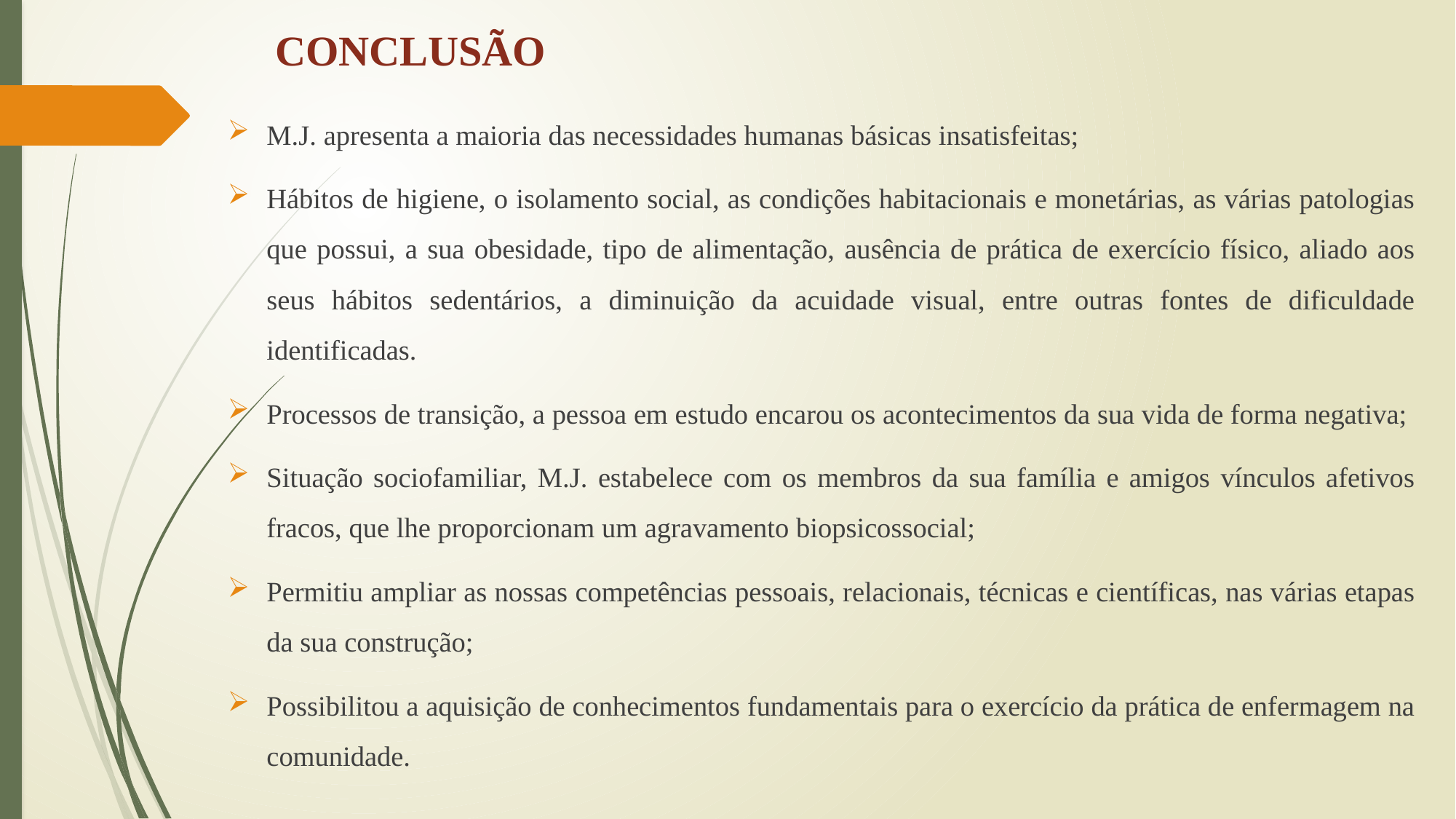

# CONCLUSÃO
M.J. apresenta a maioria das necessidades humanas básicas insatisfeitas;
Hábitos de higiene, o isolamento social, as condições habitacionais e monetárias, as várias patologias que possui, a sua obesidade, tipo de alimentação, ausência de prática de exercício físico, aliado aos seus hábitos sedentários, a diminuição da acuidade visual, entre outras fontes de dificuldade identificadas.
Processos de transição, a pessoa em estudo encarou os acontecimentos da sua vida de forma negativa;
Situação sociofamiliar, M.J. estabelece com os membros da sua família e amigos vínculos afetivos fracos, que lhe proporcionam um agravamento biopsicossocial;
Permitiu ampliar as nossas competências pessoais, relacionais, técnicas e científicas, nas várias etapas da sua construção;
Possibilitou a aquisição de conhecimentos fundamentais para o exercício da prática de enfermagem na comunidade.